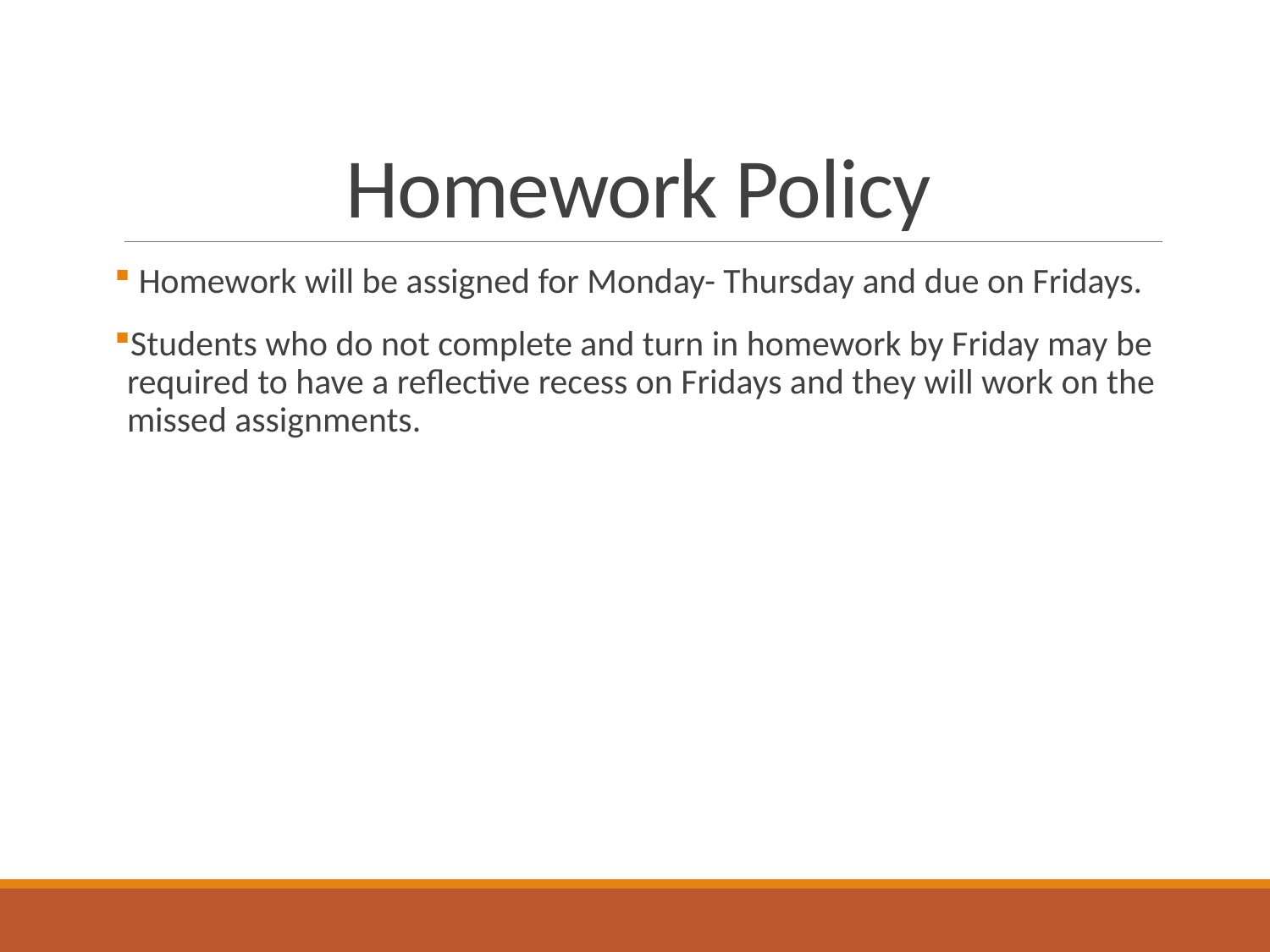

# Homework Policy
 Homework will be assigned for Monday- Thursday and due on Fridays.
Students who do not complete and turn in homework by Friday may be required to have a reflective recess on Fridays and they will work on the missed assignments.